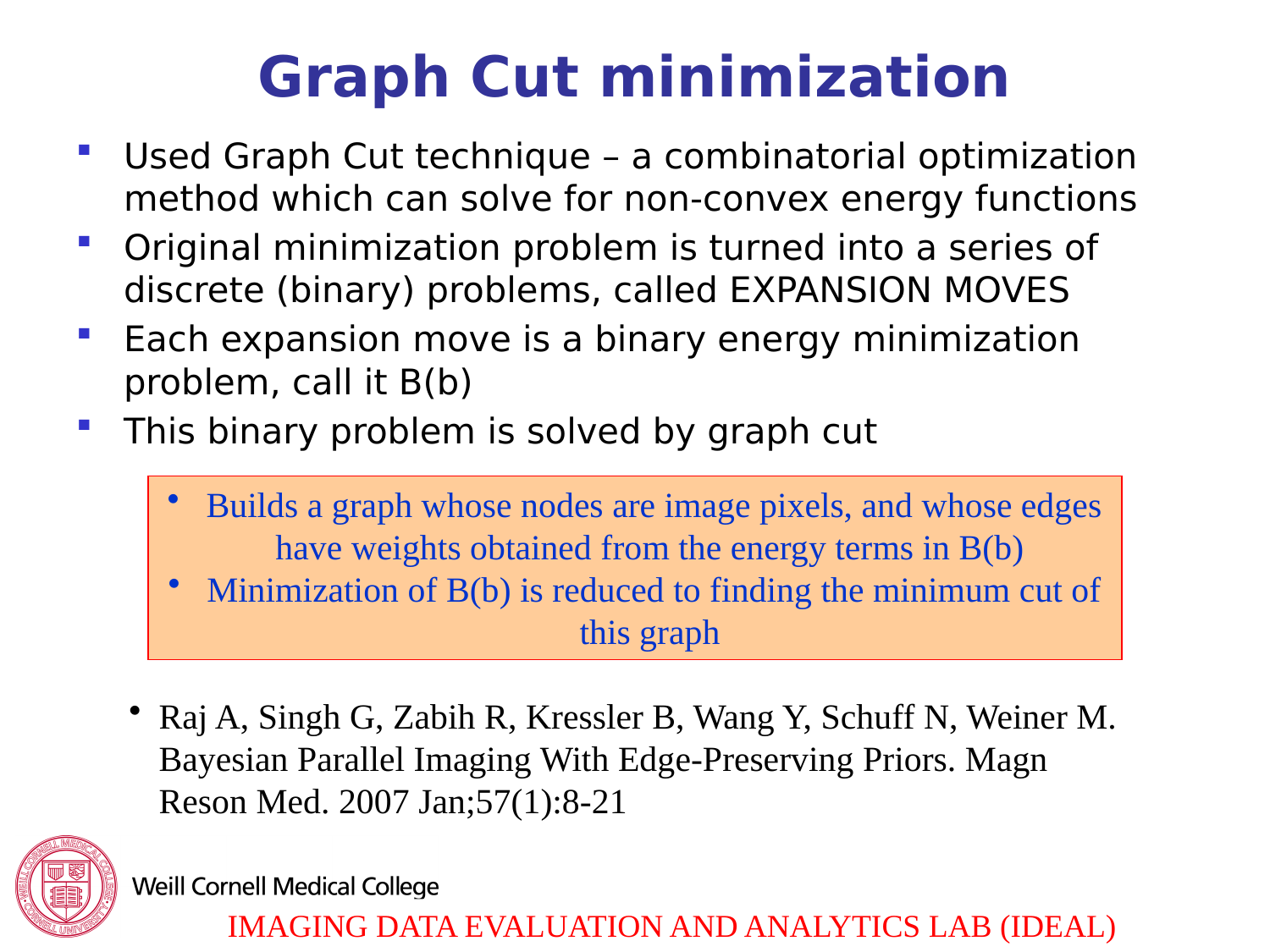

# Graph Cut minimization
Used Graph Cut technique – a combinatorial optimization method which can solve for non-convex energy functions
Original minimization problem is turned into a series of discrete (binary) problems, called EXPANSION MOVES
Each expansion move is a binary energy minimization problem, call it B(b)
This binary problem is solved by graph cut

 Builds a graph whose nodes are image pixels, and whose edges have weights obtained from the energy terms in B(b)
 Minimization of B(b) is reduced to finding the minimum cut of this graph
Raj A, Singh G, Zabih R, Kressler B, Wang Y, Schuff N, Weiner M. Bayesian Parallel Imaging With Edge-Preserving Priors. Magn Reson Med. 2007 Jan;57(1):8-21
16